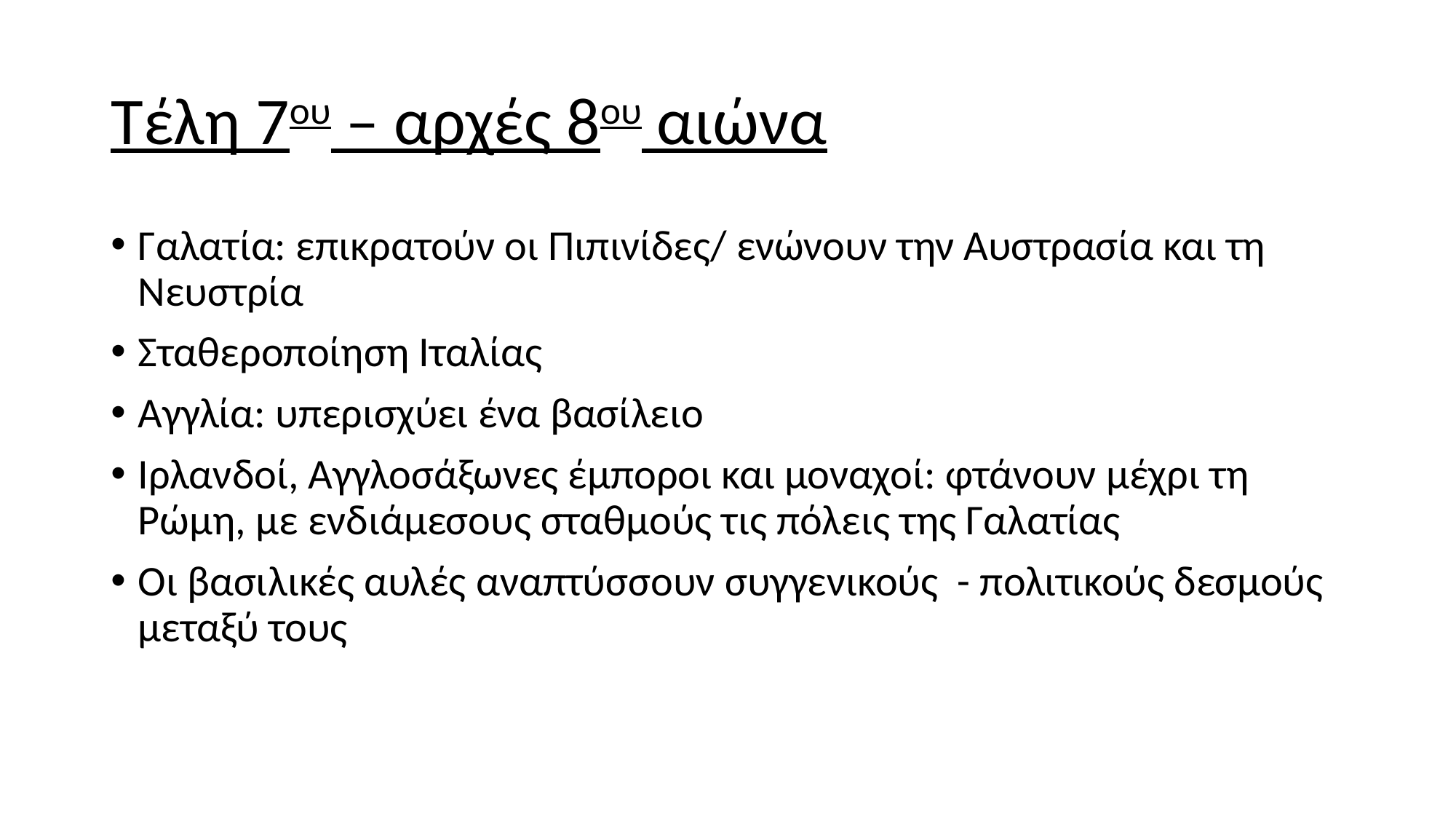

# Τέλη 7ου – αρχές 8ου αιώνα
Γαλατία: επικρατούν οι Πιπινίδες/ ενώνουν την Αυστρασία και τη Νευστρία
Σταθεροποίηση Ιταλίας
Αγγλία: υπερισχύει ένα βασίλειο
Ιρλανδοί, Αγγλοσάξωνες έμποροι και μοναχοί: φτάνουν μέχρι τη Ρώμη, με ενδιάμεσους σταθμούς τις πόλεις της Γαλατίας
Οι βασιλικές αυλές αναπτύσσουν συγγενικούς  - πολιτικούς δεσμούς μεταξύ τους